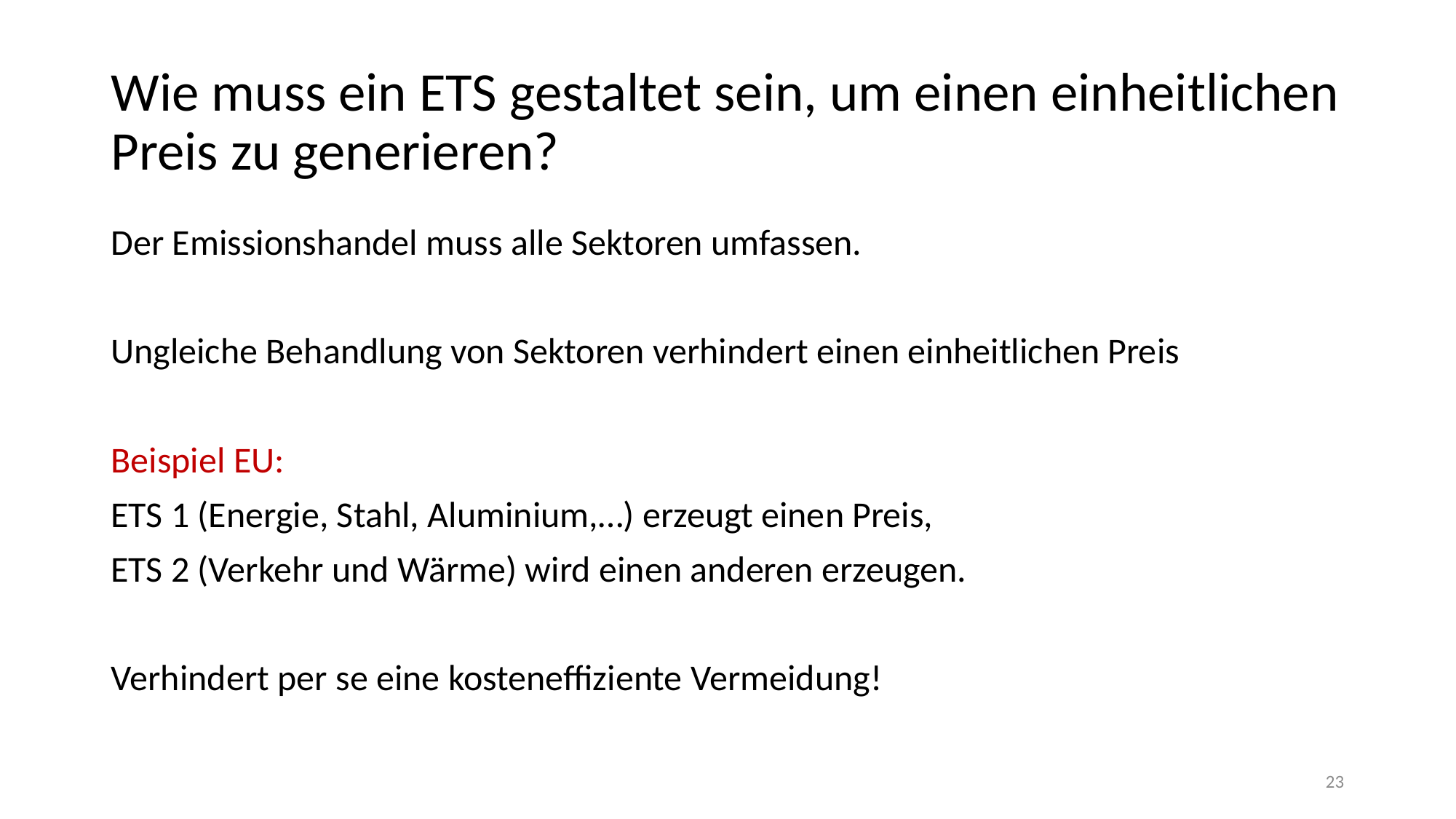

# Wie muss ein ETS gestaltet sein, um einen einheitlichen Preis zu generieren?
Der Emissionshandel muss alle Sektoren umfassen.

Ungleiche Behandlung von Sektoren verhindert einen einheitlichen Preis

Beispiel EU:
ETS 1 (Energie, Stahl, Aluminium,…) erzeugt einen Preis,
ETS 2 (Verkehr und Wärme) wird einen anderen erzeugen.

Verhindert per se eine kosteneffiziente Vermeidung!
23